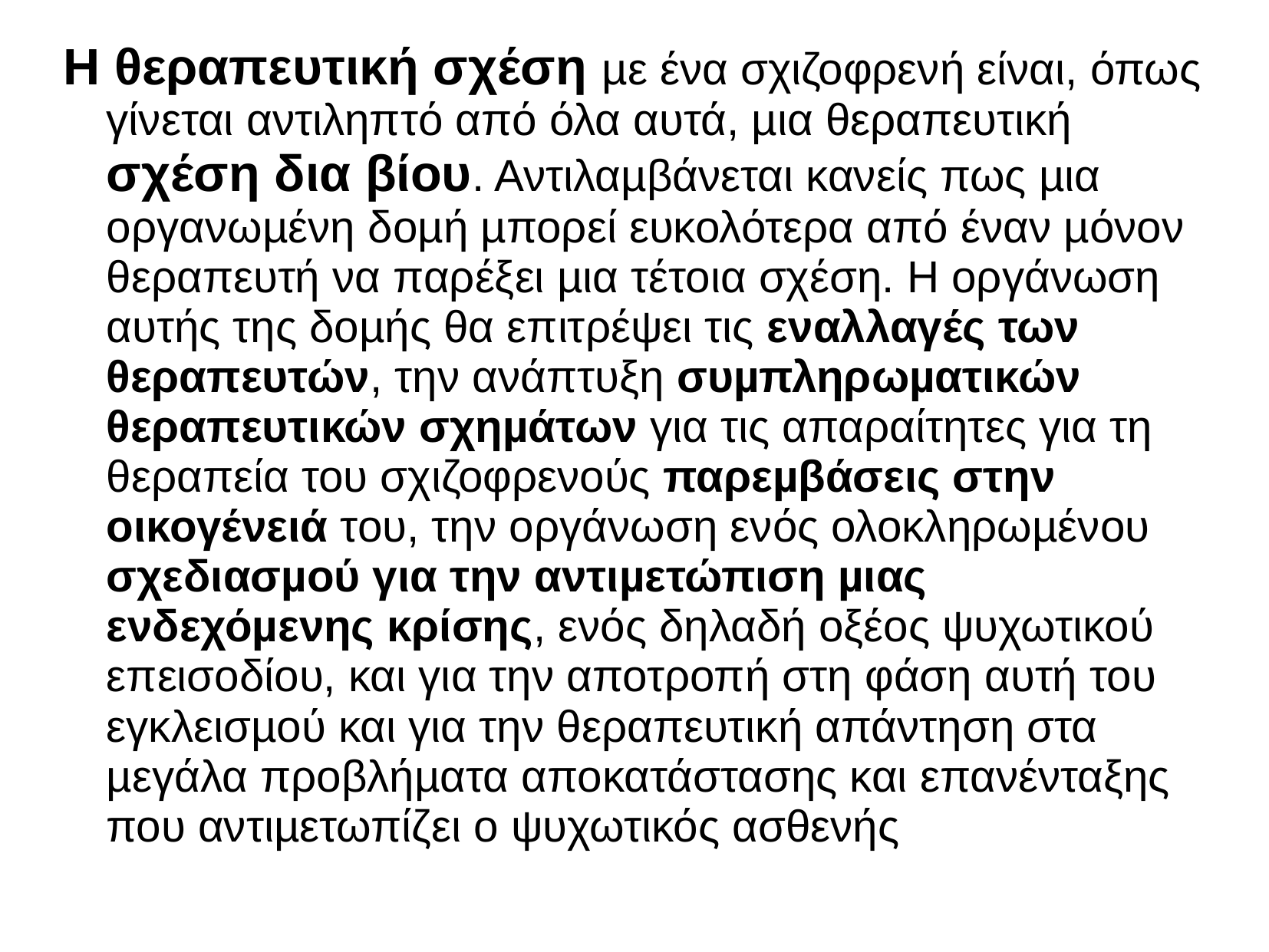

Η θεραπευτική σχέση µε ένα σχιζοφρενή είναι, όπως γίνεται αντιληπτό από όλα αυτά, µια θεραπευτική σχέση δια βίου. Αντιλαµβάνεται κανείς πως µια οργανωµένη δοµή µπορεί ευκολότερα από έναν µόνον θεραπευτή να παρέξει µια τέτοια σχέση. Η οργάνωση αυτής της δοµής θα επιτρέψει τις εναλλαγές των θεραπευτών, την ανάπτυξη συµπληρωµατικών θεραπευτικών σχηµάτων για τις απαραίτητες για τη θεραπεία του σχιζοφρενούς παρεµβάσεις στην οικογένειά του, την οργάνωση ενός ολοκληρωµένου σχεδιασµού για την αντιµετώπιση µιας ενδεχόµενης κρίσης, ενός δηλαδή οξέος ψυχωτικού επεισοδίου, και για την αποτροπή στη φάση αυτή του εγκλεισµού και για την θεραπευτική απάντηση στα µεγάλα προβλήµατα αποκατάστασης και επανένταξης που αντιµετωπίζει ο ψυχωτικός ασθενής